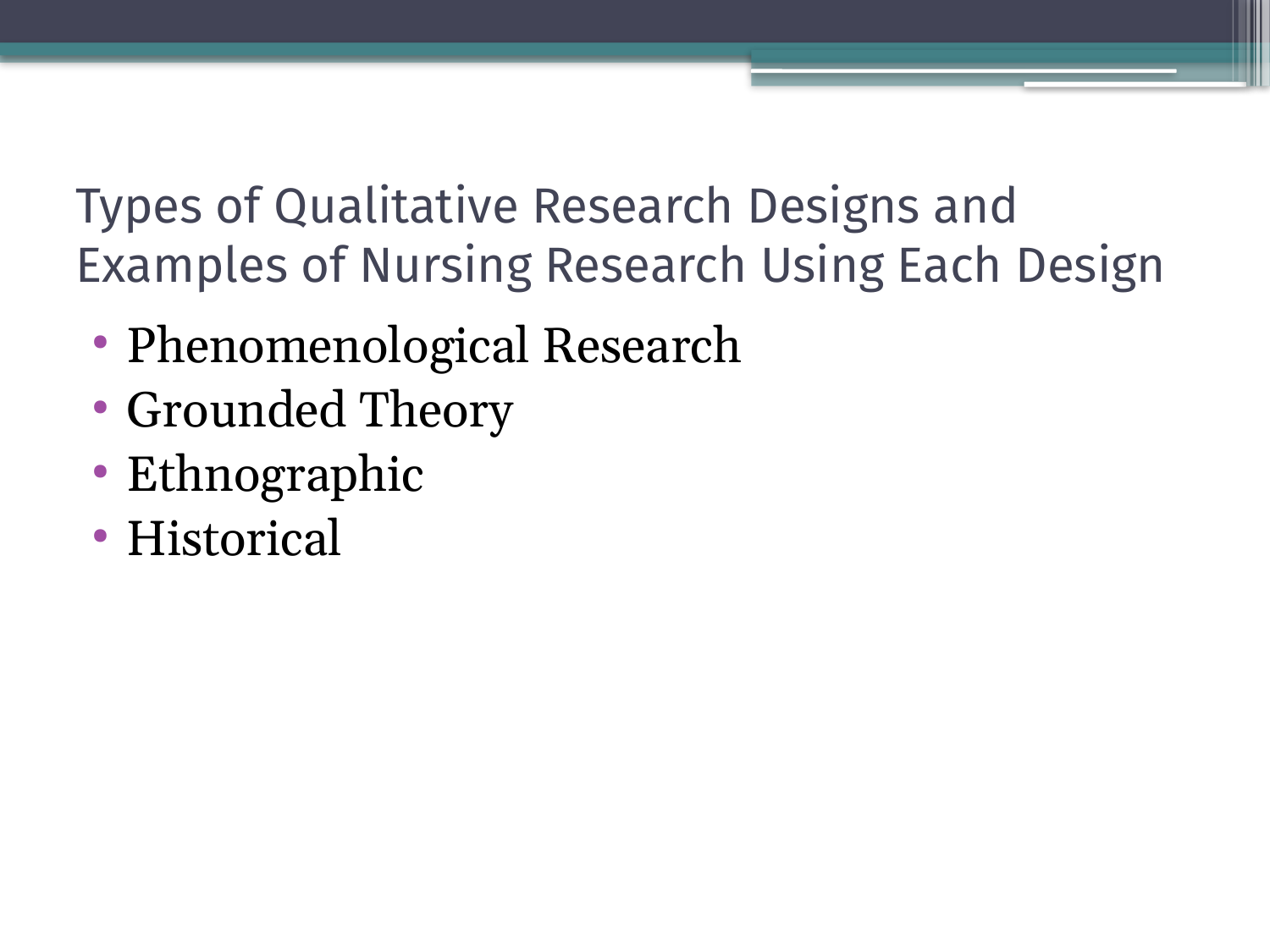

# Types of Qualitative Research Designs and Examples of Nursing Research Using Each Design
Phenomenological Research
Grounded Theory
Ethnographic
Historical